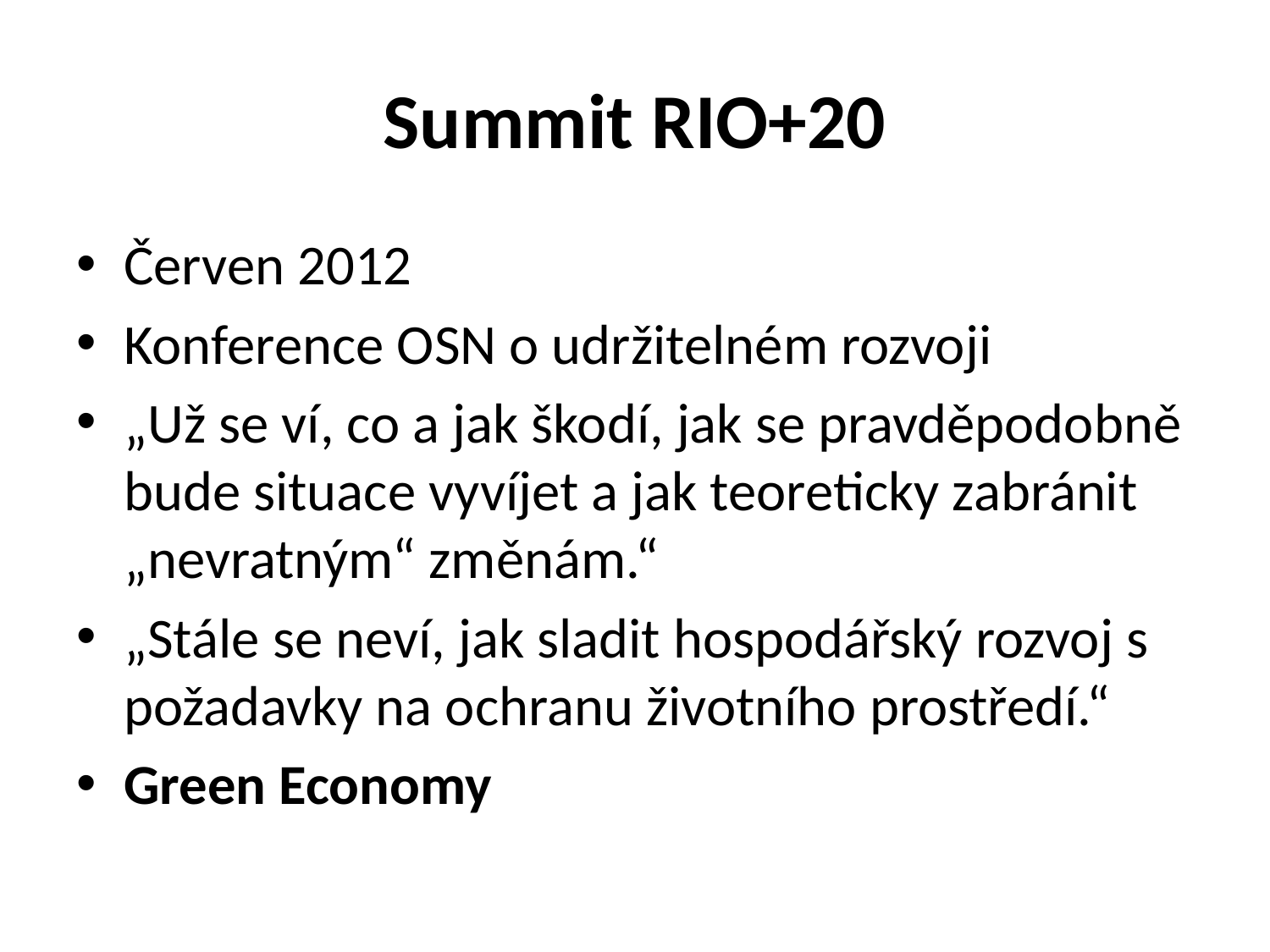

# Summit RIO+20
Červen 2012
Konference OSN o udržitelném rozvoji
„Už se ví, co a jak škodí, jak se pravděpodobně bude situace vyvíjet a jak teoreticky zabránit „nevratným“ změnám.“
„Stále se neví, jak sladit hospodářský rozvoj s požadavky na ochranu životního prostředí.“
Green Economy